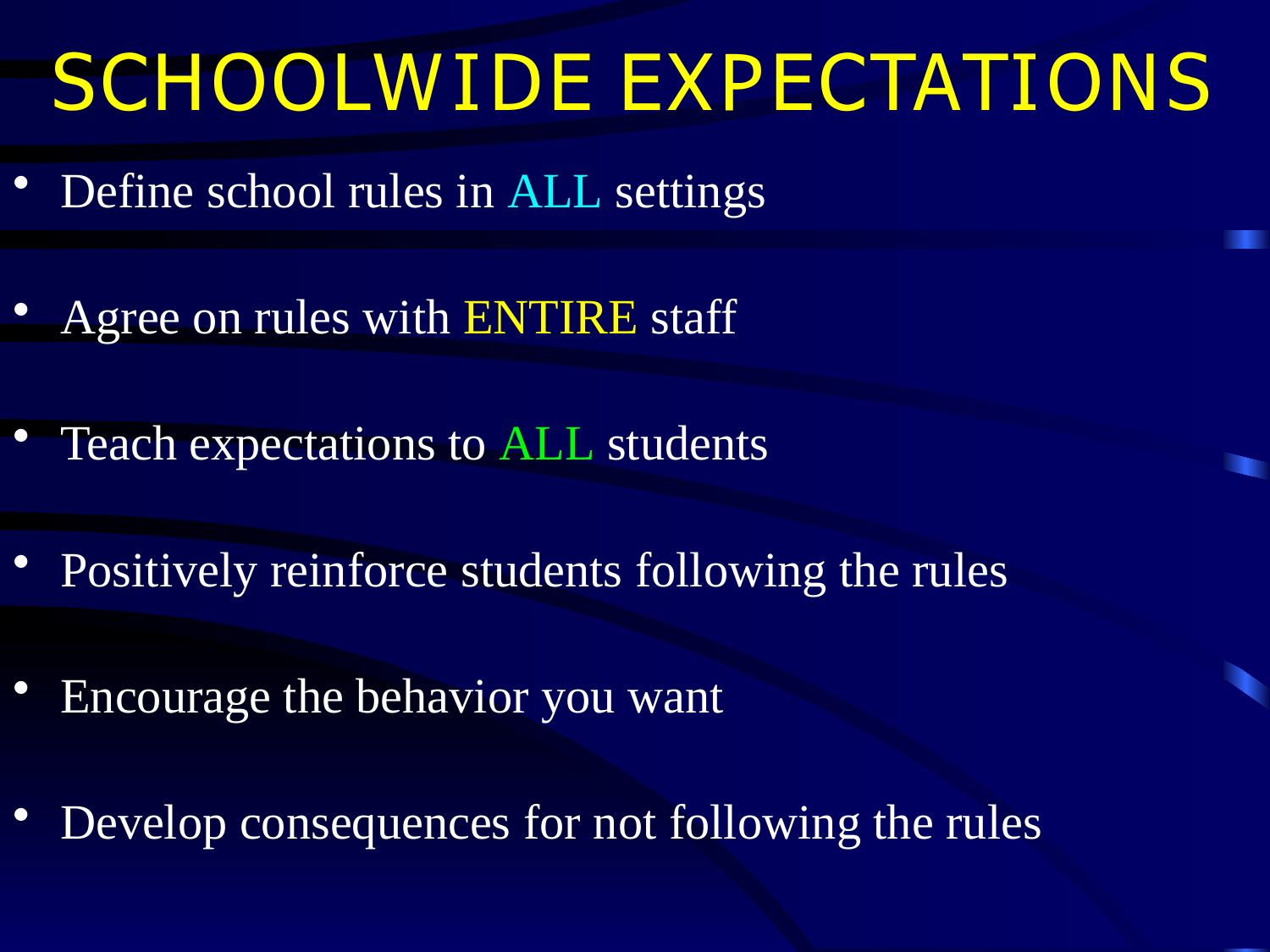

SCHOOLWIDE EXPECTATIONS
Define school rules in ALL settings

Agree on rules with ENTIRE staff

Teach expectations to ALL students

Positively reinforce students following the rules

Encourage the behavior you want

Develop consequences for not following the rules